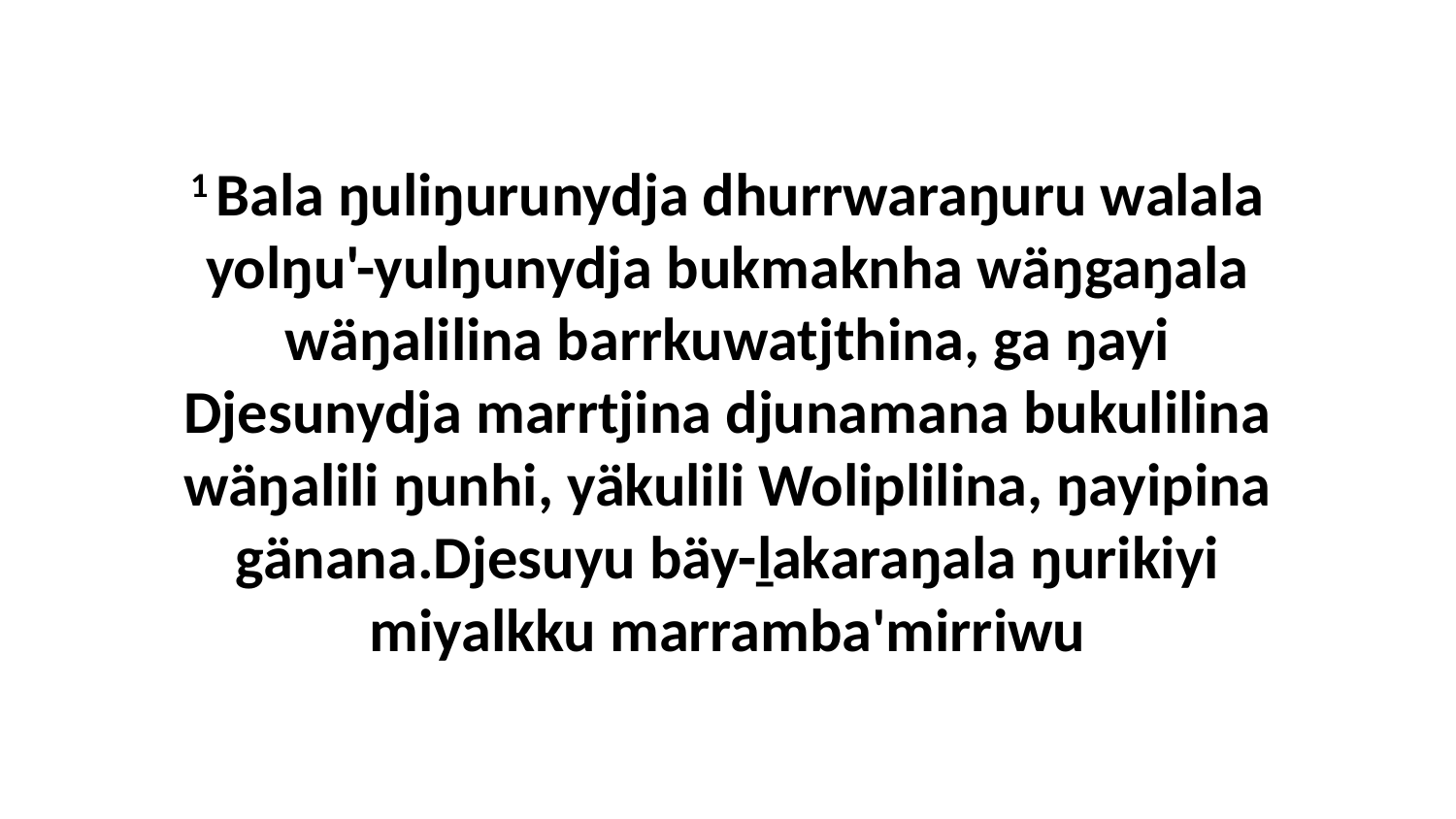

1 Bala ŋuliŋurunydja dhurrwaraŋuru walala yolŋu'-yulŋunydja bukmaknha wäŋgaŋala wäŋalilina barrkuwatjthina, ga ŋayi Djesunydja marrtjina djunamana bukulilina wäŋalili ŋunhi, yäkulili Woliplilina, ŋayipina gänana.Djesuyu bäy-ḻakaraŋala ŋurikiyi miyalkku marramba'mirriwu